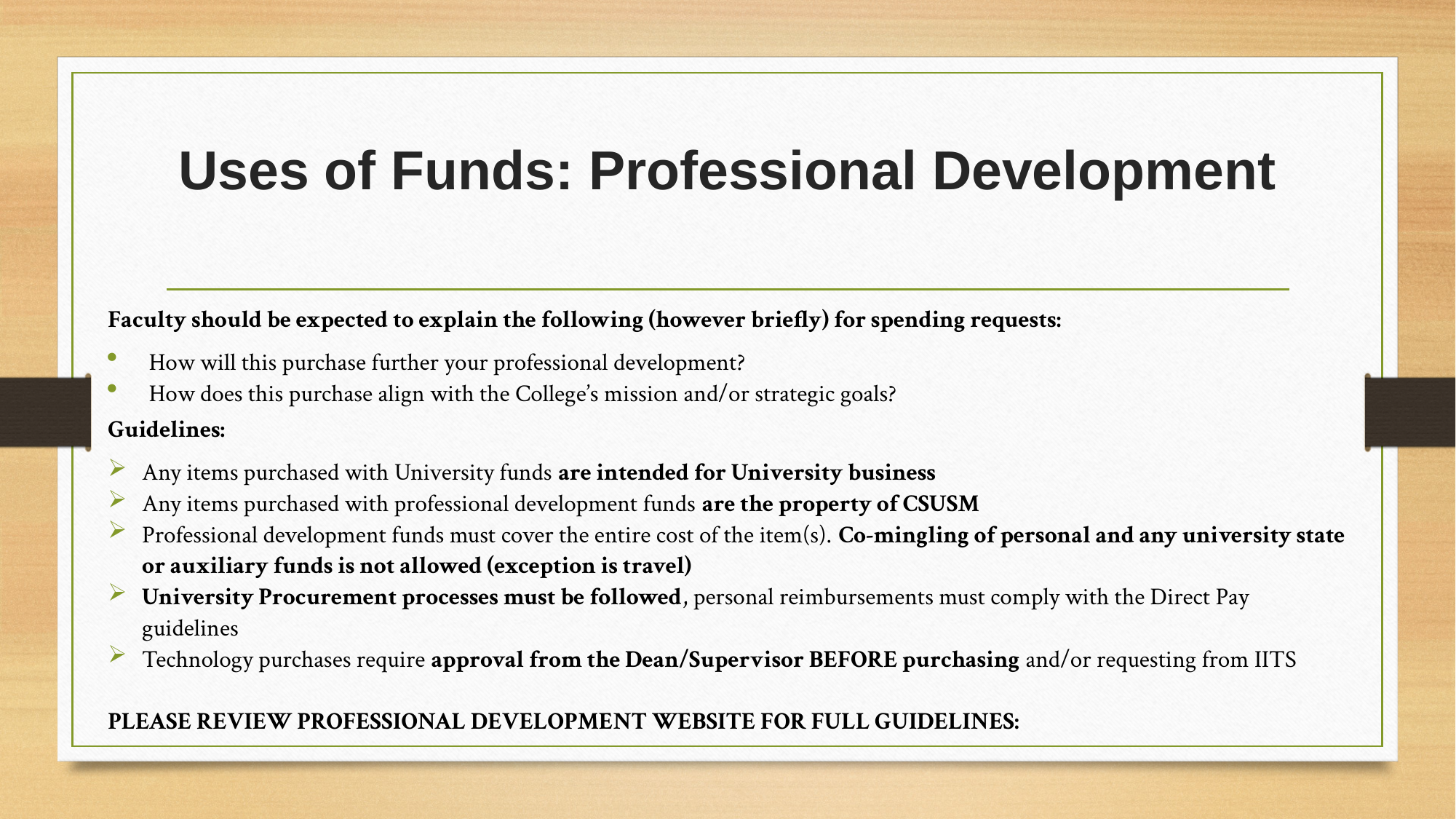

# Uses of Funds: Professional Development
Faculty should be expected to explain the following (however briefly) for spending requests:
How will this purchase further your professional development?
How does this purchase align with the College’s mission and/or strategic goals?
Guidelines:
Any items purchased with University funds are intended for University business
Any items purchased with professional development funds are the property of CSUSM
Professional development funds must cover the entire cost of the item(s). Co-mingling of personal and any university state or auxiliary funds is not allowed (exception is travel)
University Procurement processes must be followed, personal reimbursements must comply with the Direct Pay guidelines
Technology purchases require approval from the Dean/Supervisor BEFORE purchasing and/or requesting from IITS

PLEASE REVIEW PROFESSIONAL DEVELOPMENT WEBSITE FOR FULL GUIDELINES: